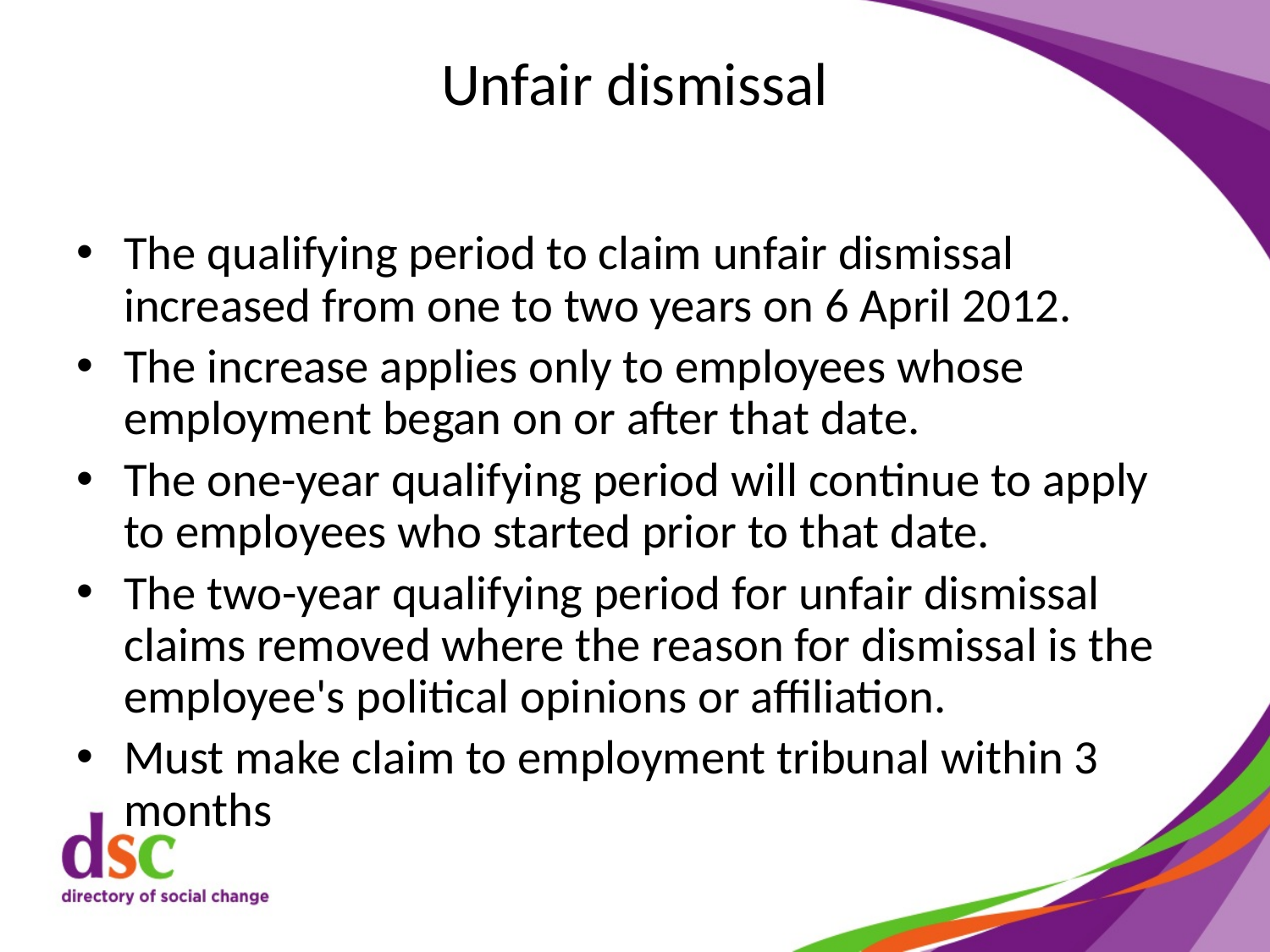

# Unfair dismissal
The qualifying period to claim unfair dismissal increased from one to two years on 6 April 2012.
The increase applies only to employees whose employment began on or after that date.
The one-year qualifying period will continue to apply to employees who started prior to that date.
The two-year qualifying period for unfair dismissal claims removed where the reason for dismissal is the employee's political opinions or affiliation.
Must make claim to employment tribunal within 3 months